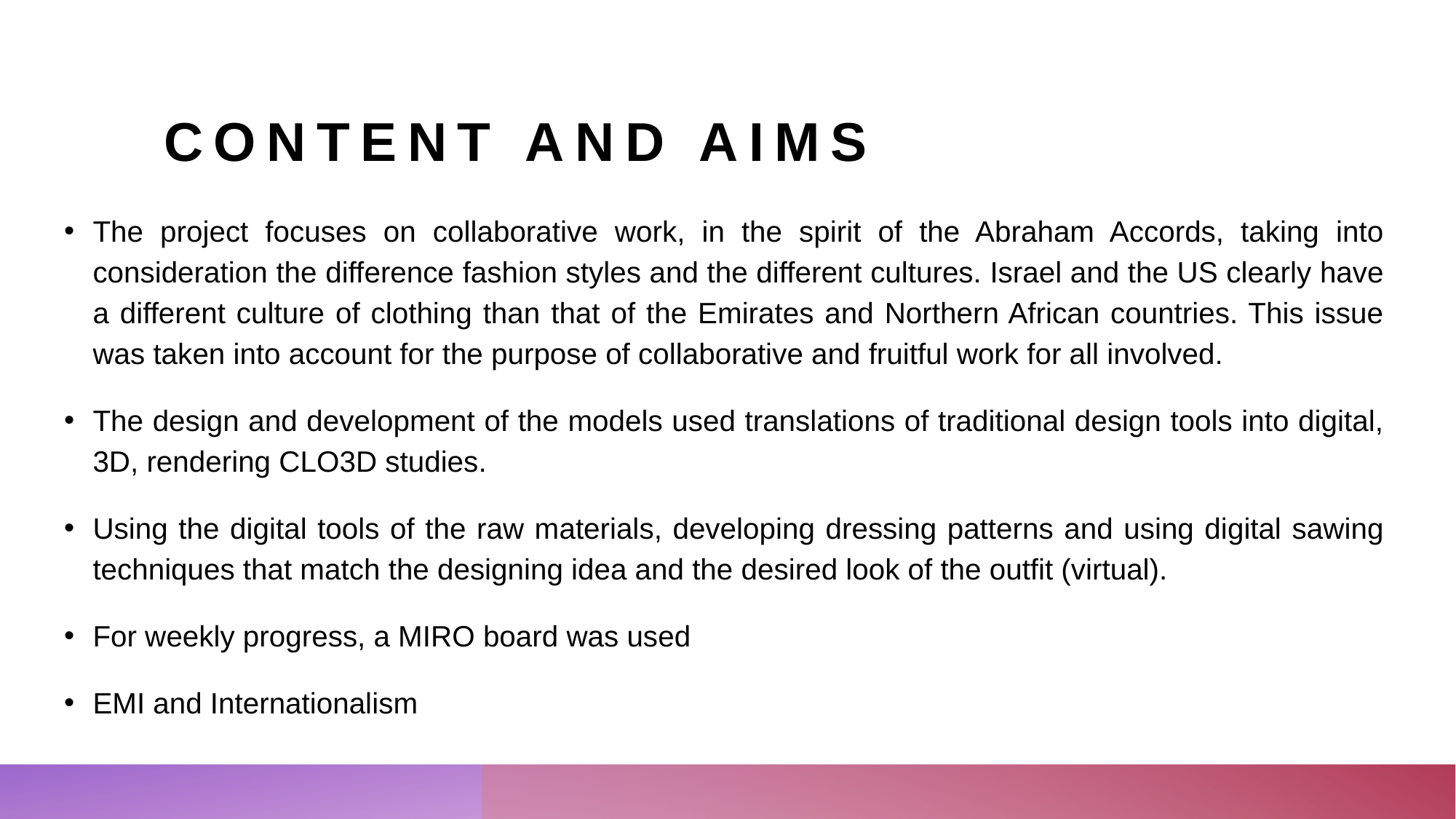

# Content and aims
The project focuses on collaborative work, in the spirit of the Abraham Accords, taking into consideration the difference fashion styles and the different cultures. Israel and the US clearly have a different culture of clothing than that of the Emirates and Northern African countries. This issue was taken into account for the purpose of collaborative and fruitful work for all involved.
The design and development of the models used translations of traditional design tools into digital, 3D, rendering CLO3D studies.
Using the digital tools of the raw materials, developing dressing patterns and using digital sawing techniques that match the designing idea and the desired look of the outfit (virtual).
For weekly progress, a MIRO board was used
EMI and Internationalism